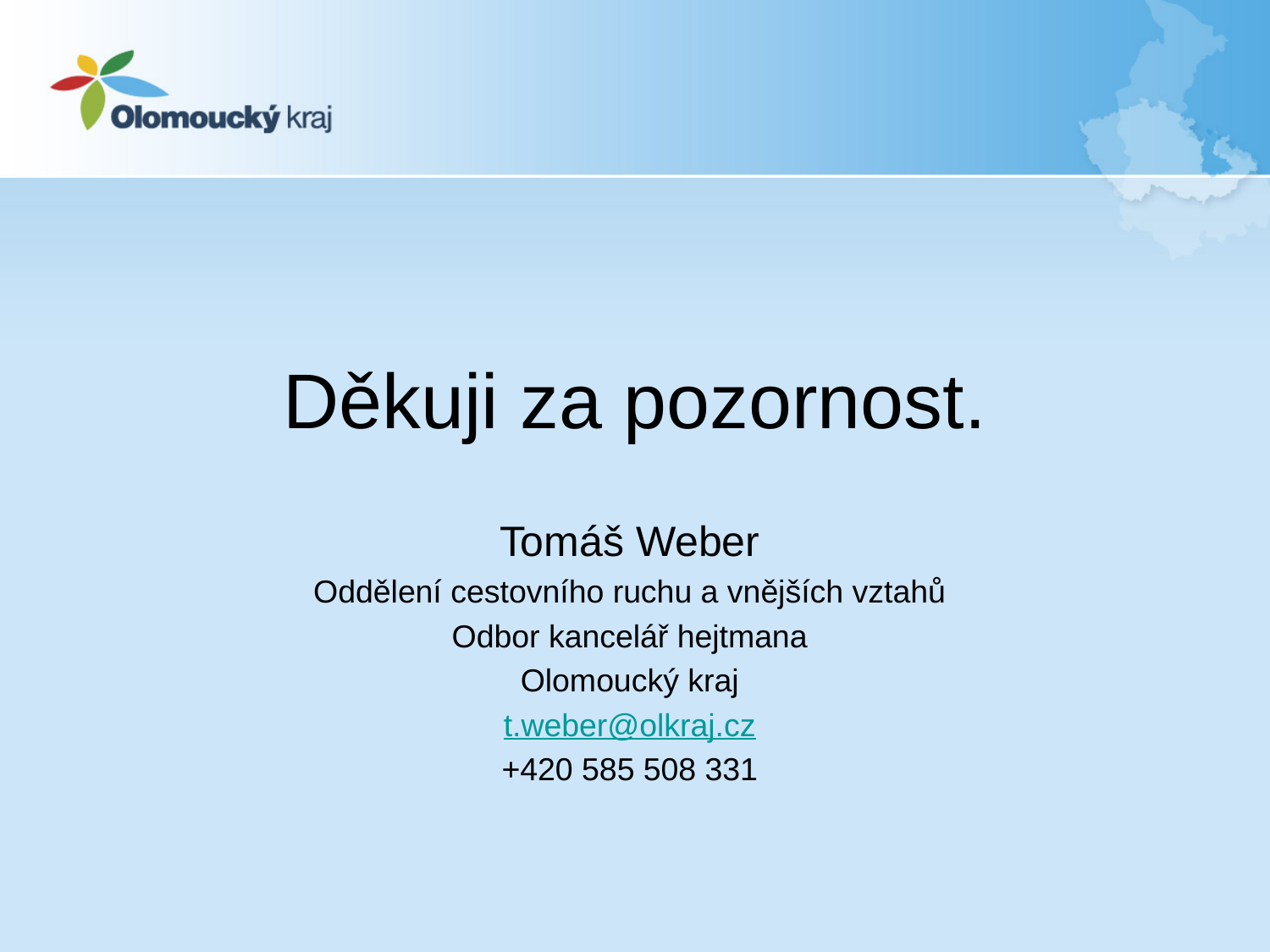

# Děkuji za pozornost.
Tomáš Weber
Oddělení cestovního ruchu a vnějších vztahů
Odbor kancelář hejtmana
Olomoucký kraj
t.weber@olkraj.cz
+420 585 508 331